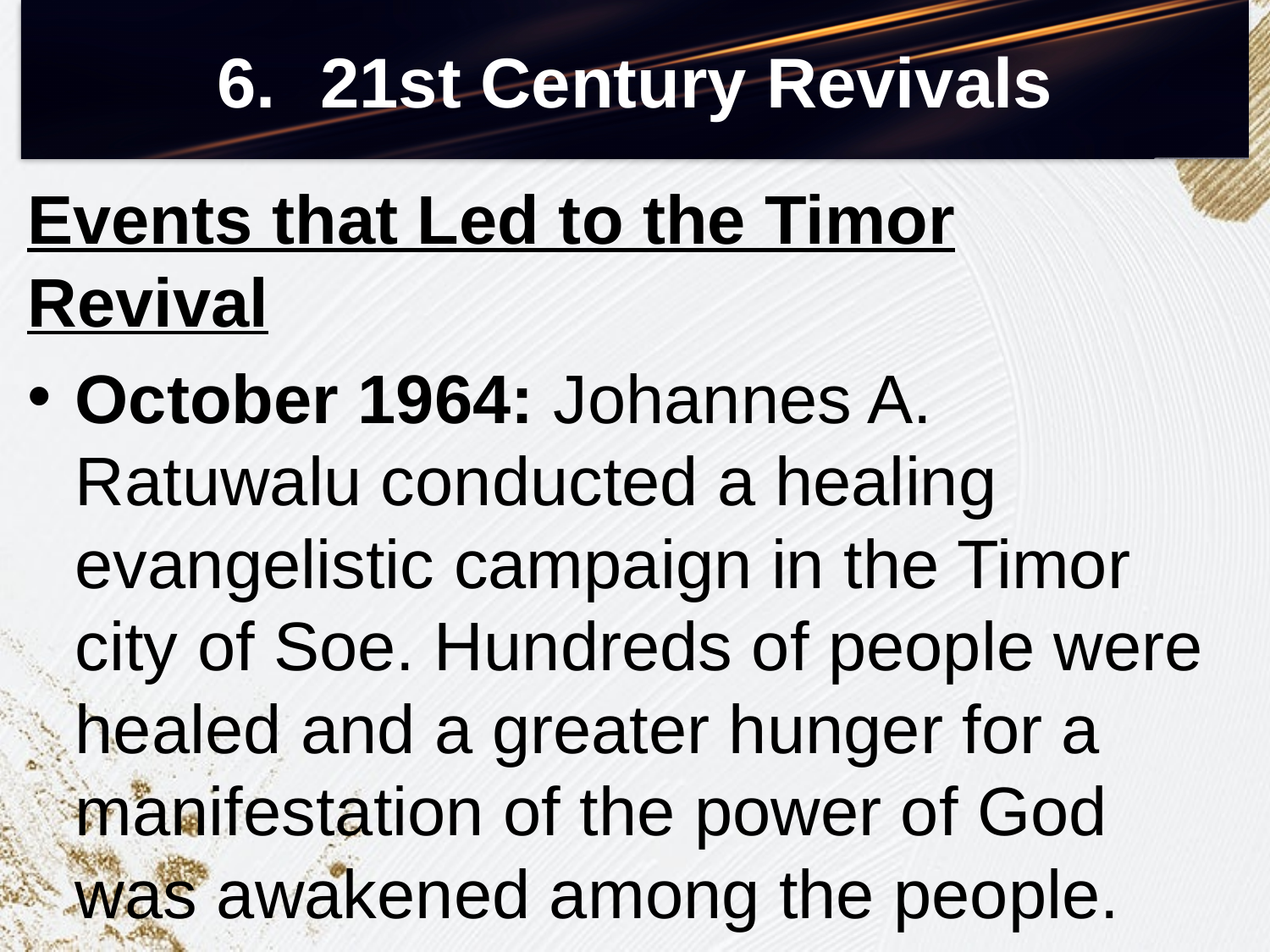

# 21st Century Revivals
Events that Led to the Timor Revival
October 1964: Johannes A. Ratuwalu conducted a healing evangelistic campaign in the Timor city of Soe. Hundreds of people were healed and a greater hunger for a manifestation of the power of God was awakened among the people.